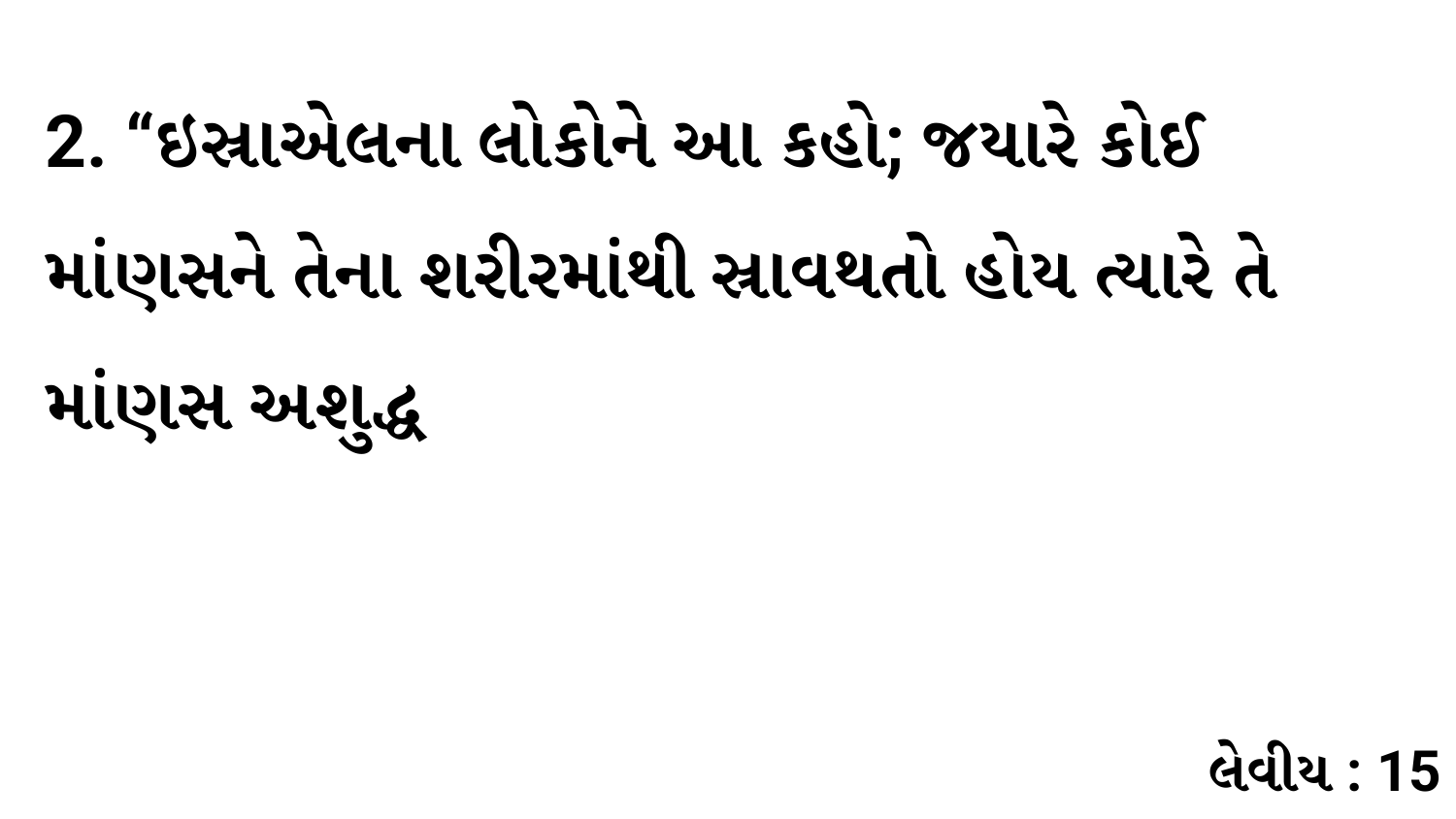

2. “ઇસ્રાએલના લોકોને આ કહો; જયારે કોઈ માંણસને તેના શરીરમાંથી સ્રાવથતો હોય ત્યારે તે માંણસ અશુદ્ધ
લેવીય : 15